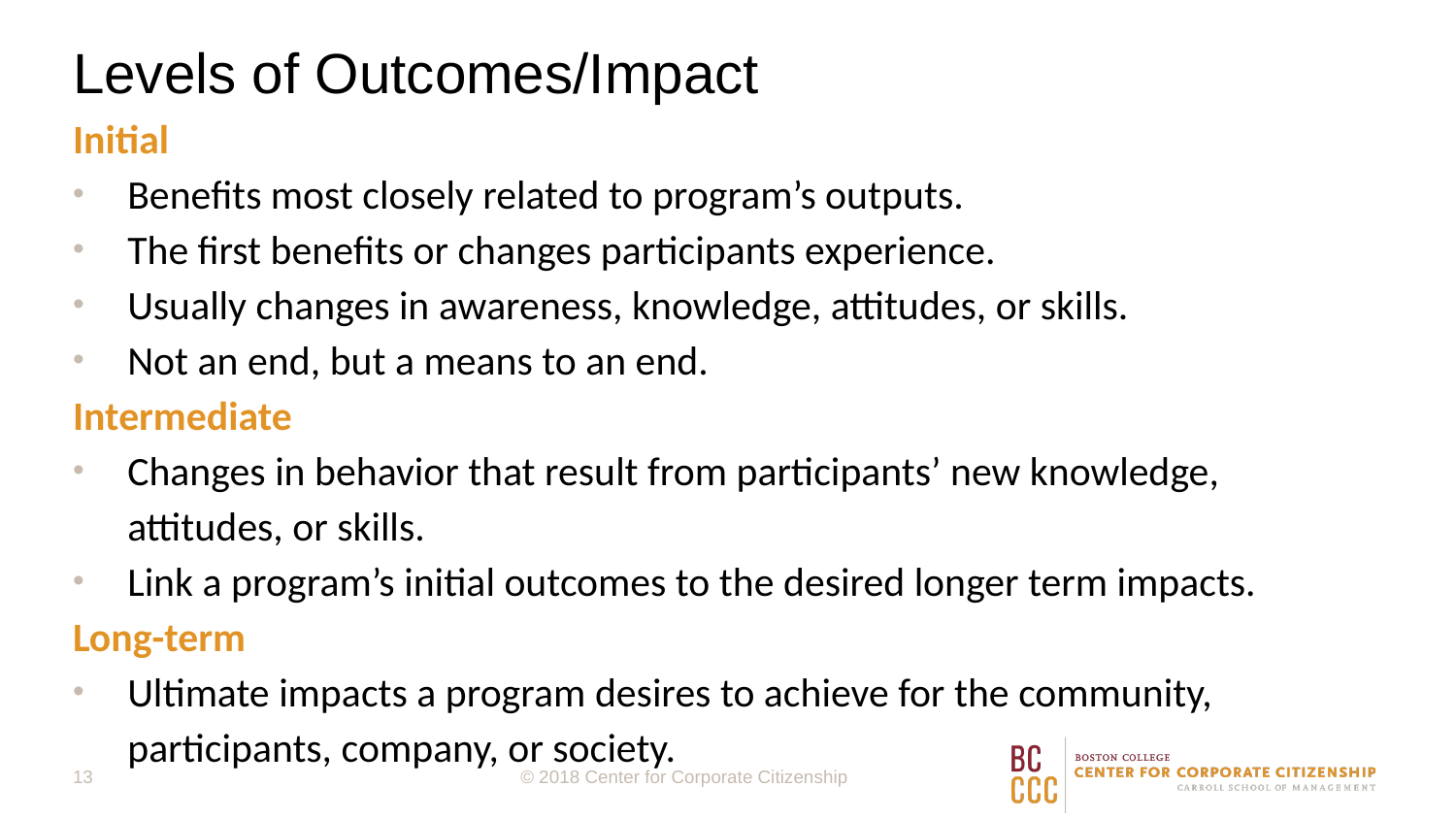

# Levels of Outcomes/Impact
Initial
Benefits most closely related to program’s outputs.
The first benefits or changes participants experience.
Usually changes in awareness, knowledge, attitudes, or skills.
Not an end, but a means to an end.
Intermediate
Changes in behavior that result from participants’ new knowledge, attitudes, or skills.
Link a program’s initial outcomes to the desired longer term impacts.
Long-term
Ultimate impacts a program desires to achieve for the community, participants, company, or society.

13